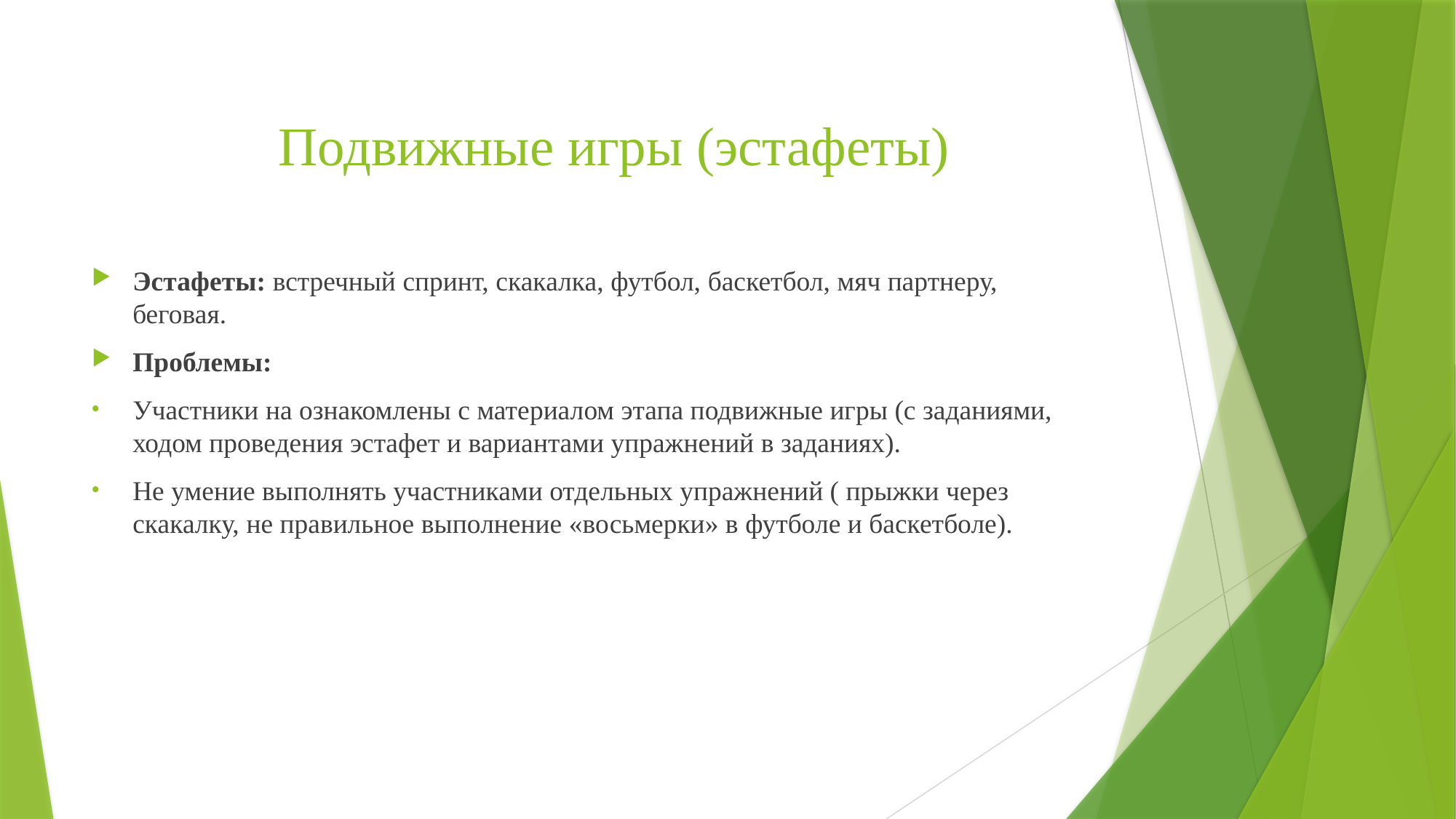

# Подвижные игры (эстафеты)
Эстафеты: встречный спринт, скакалка, футбол, баскетбол, мяч партнеру, беговая.
Проблемы:
Участники на ознакомлены с материалом этапа подвижные игры (с заданиями, ходом проведения эстафет и вариантами упражнений в заданиях).
Не умение выполнять участниками отдельных упражнений ( прыжки через скакалку, не правильное выполнение «восьмерки» в футболе и баскетболе).